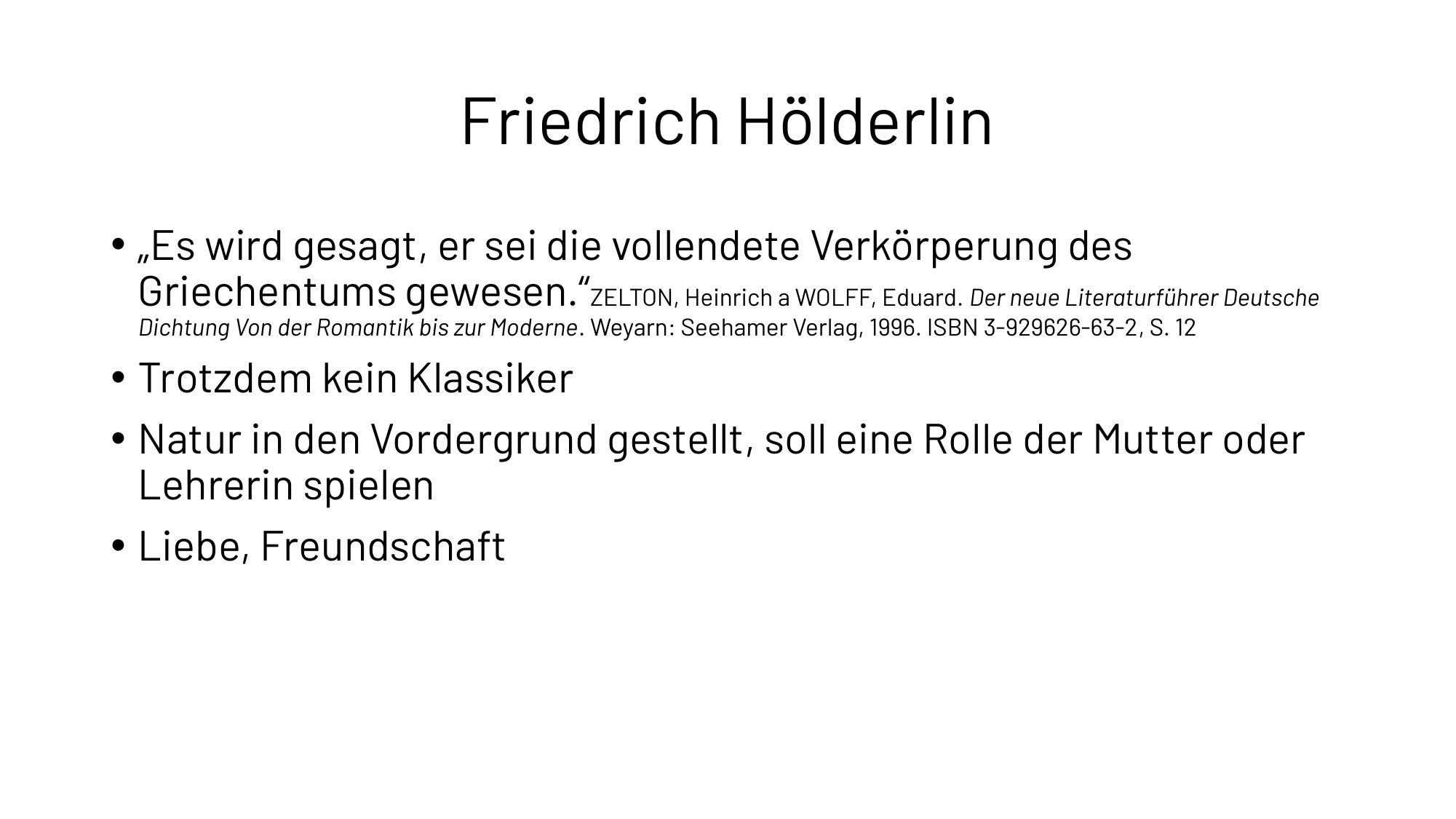

# Friedrich Hölderlin
„Es wird gesagt, er sei die vollendete Verkörperung des Griechentums gewesen.“ZELTON, Heinrich a WOLFF, Eduard. Der neue Literaturführer Deutsche Dichtung Von der Romantik bis zur Moderne. Weyarn: Seehamer Verlag, 1996. ISBN 3-929626-63-2, S. 12
Trotzdem kein Klassiker
Natur in den Vordergrund gestellt, soll eine Rolle der Mutter oder Lehrerin spielen
Liebe, Freundschaft